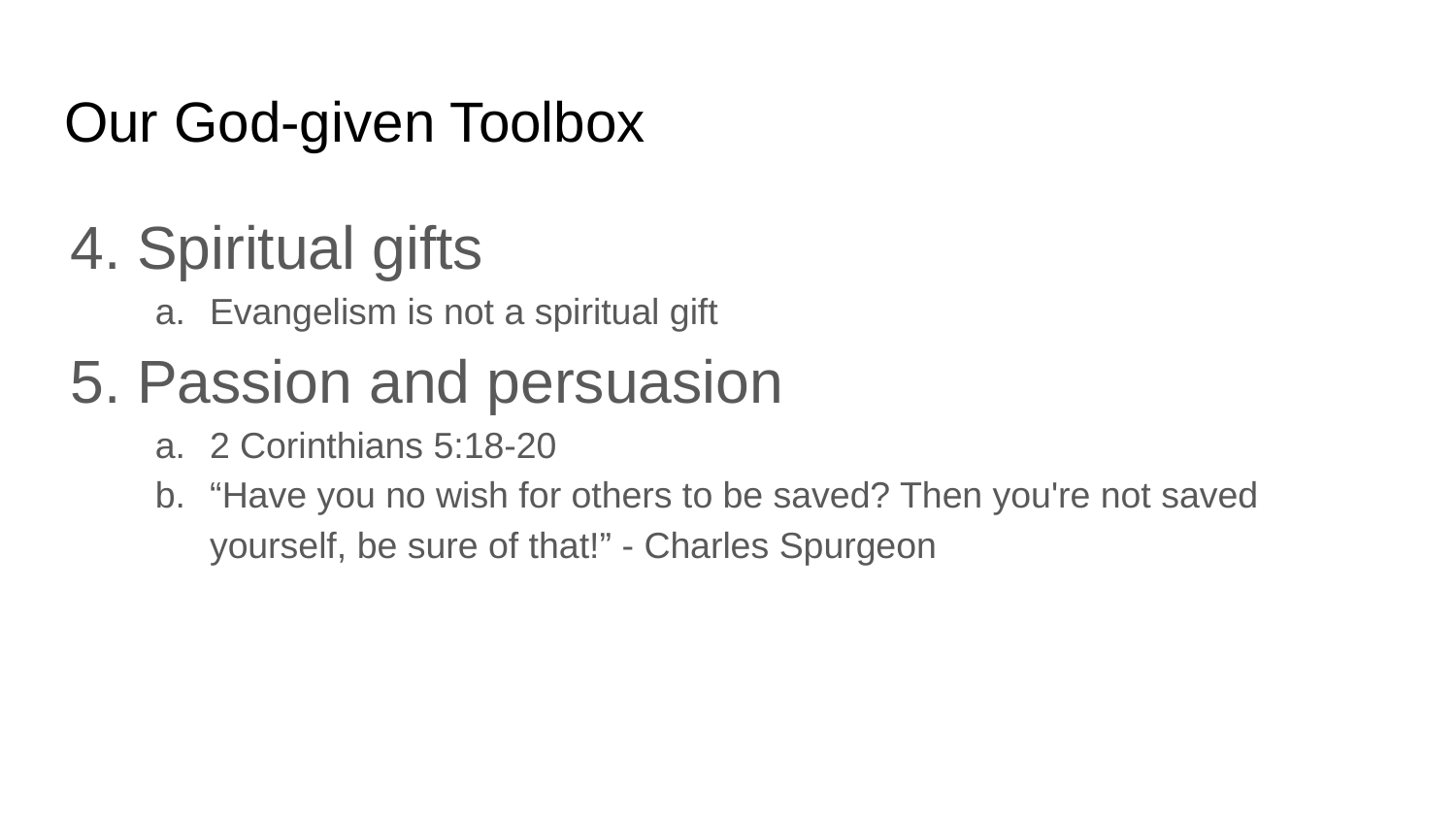

# Our God-given Toolbox
Spiritual gifts
Evangelism is not a spiritual gift
Passion and persuasion
2 Corinthians 5:18-20
“Have you no wish for others to be saved? Then you're not saved yourself, be sure of that!” - Charles Spurgeon